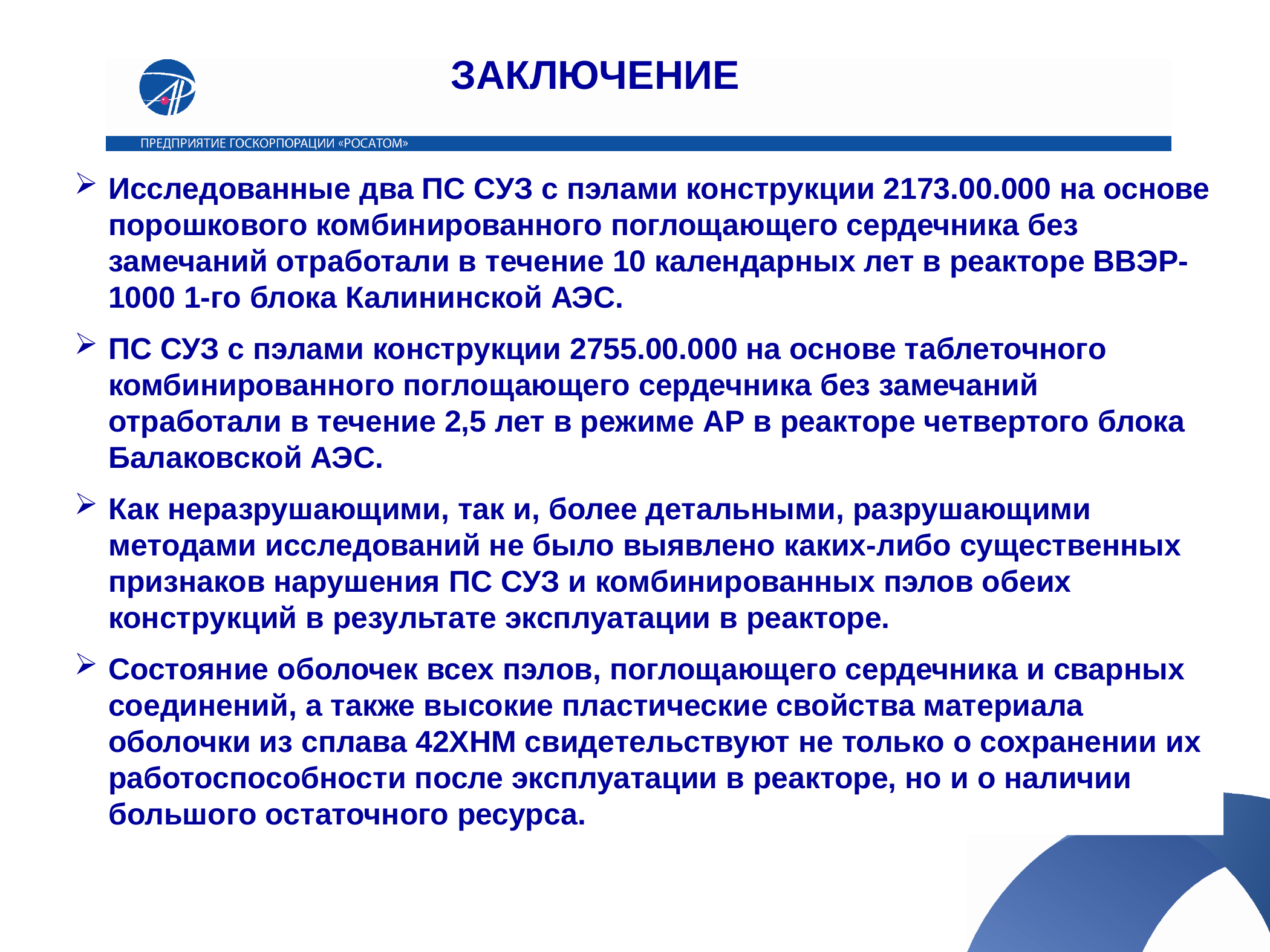

ЗАКЛЮЧЕНИЕ
Исследованные два ПС СУЗ с пэлами конструкции 2173.00.000 на основе порошкового комбинированного поглощающего сердечника без замечаний отработали в течение 10 календарных лет в реакторе ВВЭР-1000 1-го блока Калининской АЭС.
ПС СУЗ с пэлами конструкции 2755.00.000 на основе таблеточного комбинированного поглощающего сердечника без замечаний отработали в течение 2,5 лет в режиме АР в реакторе четвертого блока Балаковской АЭС.
Как неразрушающими, так и, более детальными, разрушающими методами исследований не было выявлено каких-либо существенных признаков нарушения ПС СУЗ и комбинированных пэлов обеих конструкций в результате эксплуатации в реакторе.
Состояние оболочек всех пэлов, поглощающего сердечника и сварных соединений, а также высокие пластические свойства материала оболочки из сплава 42ХНМ свидетельствуют не только о сохранении их работоспособности после эксплуатации в реакторе, но и о наличии большого остаточного ресурса.